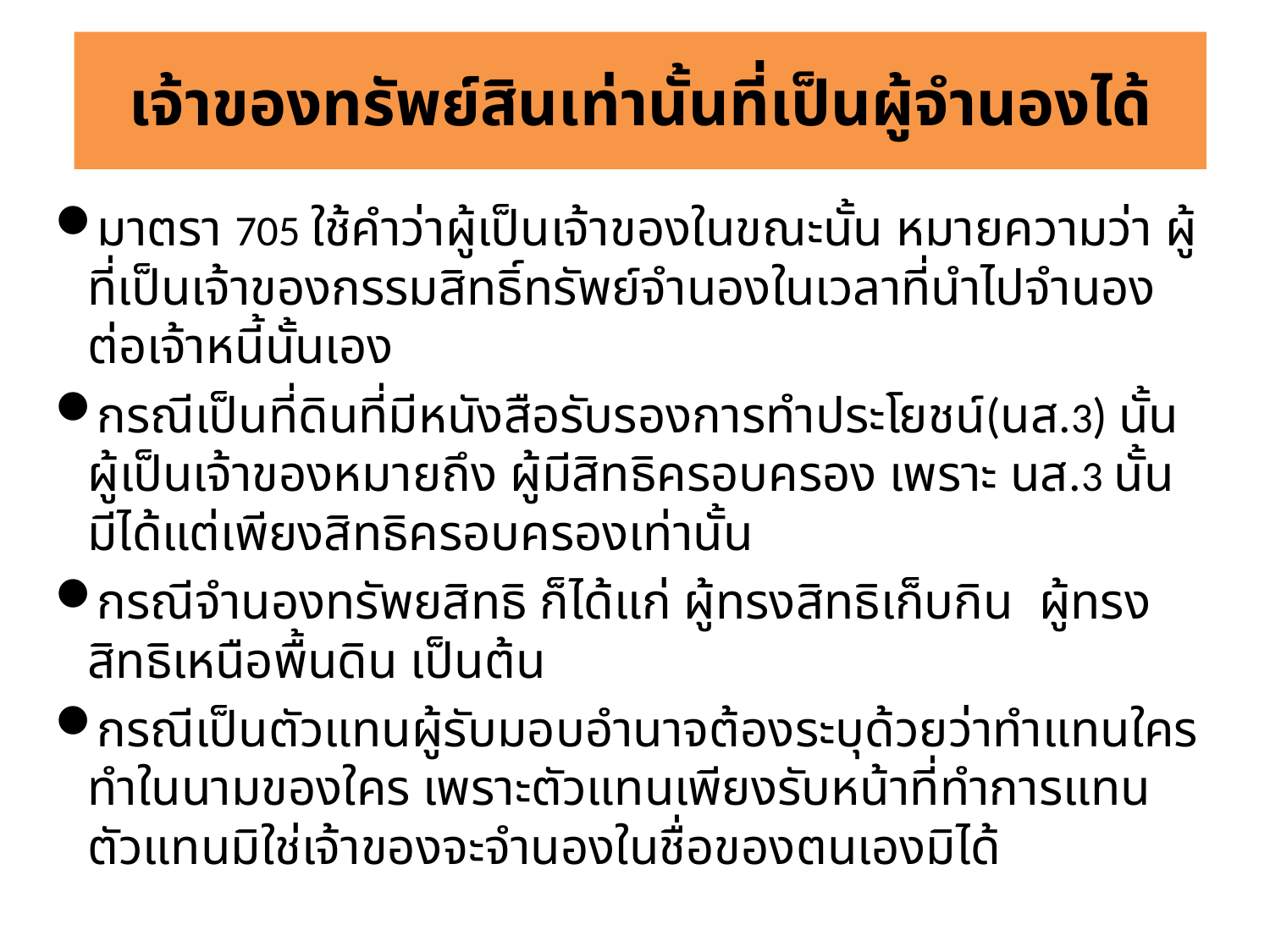

# เจ้าของทรัพย์สินเท่านั้นที่เป็นผู้จำนองได้
มาตรา 705 ใช้คำว่าผู้เป็นเจ้าของในขณะนั้น หมายความว่า ผู้ที่เป็นเจ้าของกรรมสิทธิ์ทรัพย์จำนองในเวลาที่นำไปจำนองต่อเจ้าหนี้นั้นเอง
กรณีเป็นที่ดินที่มีหนังสือรับรองการทำประโยชน์(นส.3) นั้น ผู้เป็นเจ้าของหมายถึง ผู้มีสิทธิครอบครอง เพราะ นส.3 นั้น มีได้แต่เพียงสิทธิครอบครองเท่านั้น
กรณีจำนองทรัพยสิทธิ ก็ได้แก่ ผู้ทรงสิทธิเก็บกิน  ผู้ทรงสิทธิเหนือพื้นดิน เป็นต้น
กรณีเป็นตัวแทนผู้รับมอบอำนาจต้องระบุด้วยว่าทำแทนใคร ทำในนามของใคร เพราะตัวแทนเพียงรับหน้าที่ทำการแทน ตัวแทนมิใช่เจ้าของจะจำนองในชื่อของตนเองมิได้